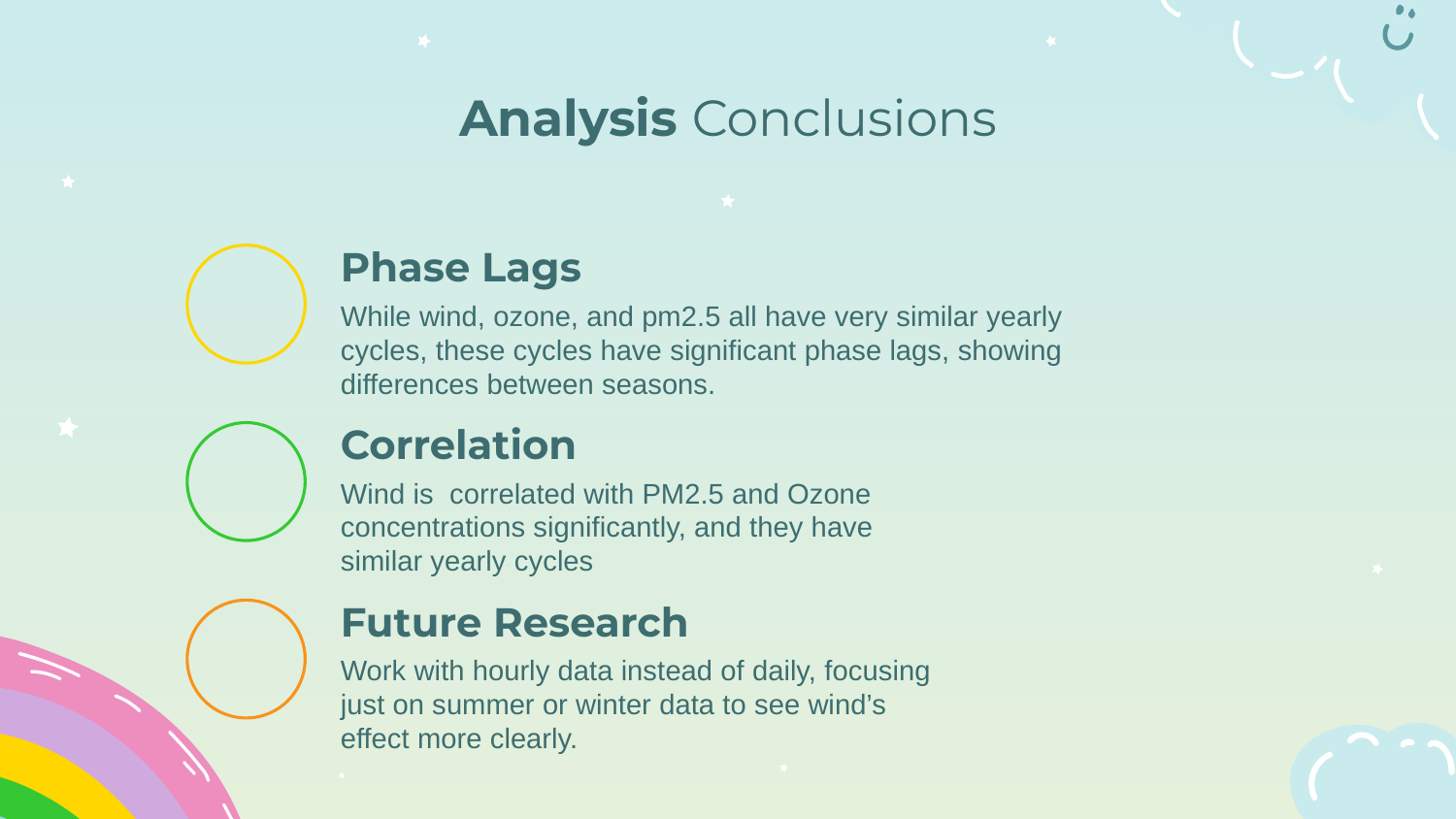

# Analysis Conclusions

Phase Lags

While wind, ozone, and pm2.5 all have very similar yearly cycles, these cycles have significant phase lags, showing differences between seasons.
Correlation

Wind is  correlated with PM2.5 and Ozone concentrations significantly, and they have similar yearly cycles
Future Research

Work with hourly data instead of daily, focusing just on summer or winter data to see wind’s effect more clearly.